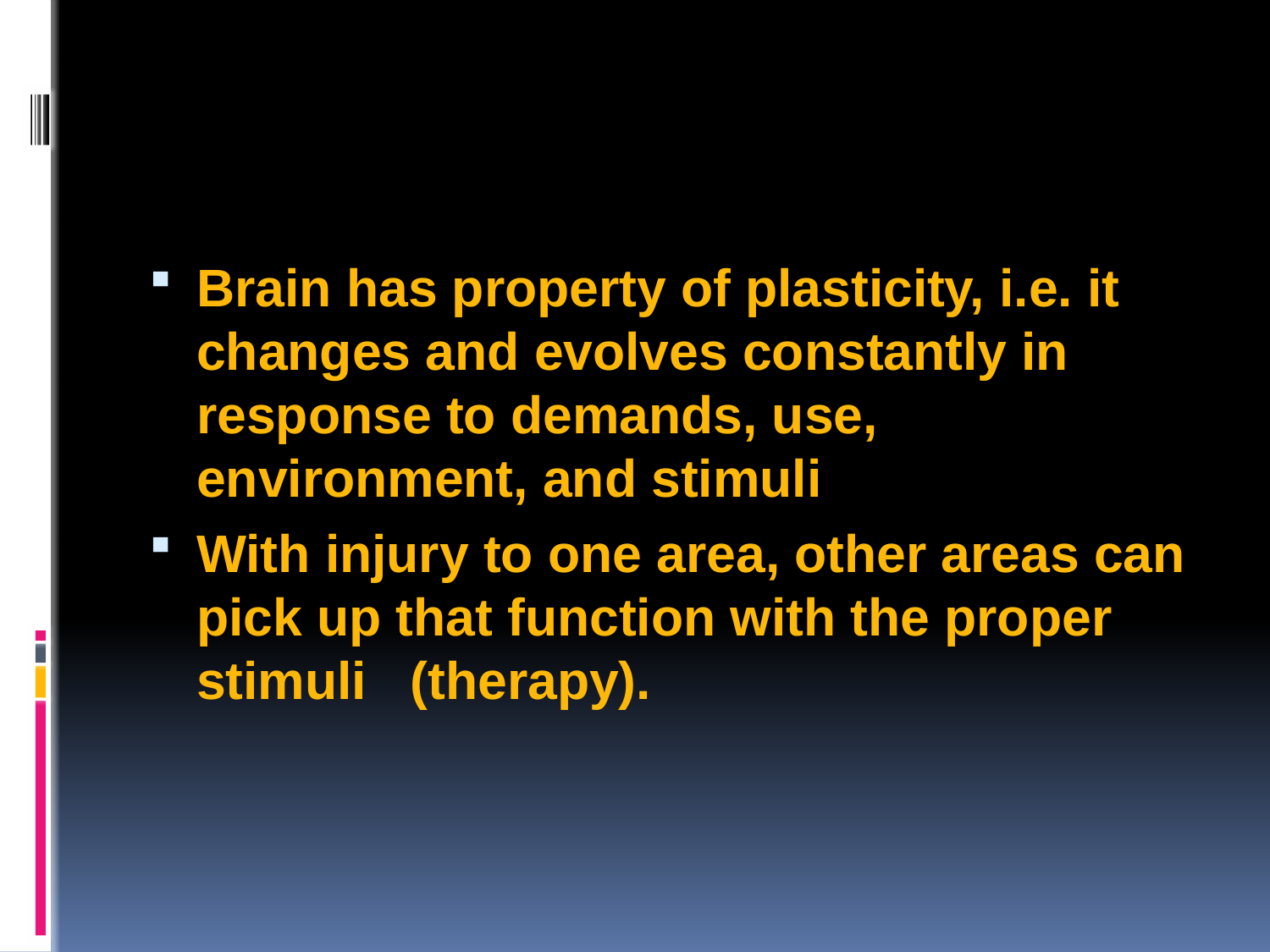

#
Brain has property of plasticity, i.e. it changes and evolves constantly in response to demands, use, environment, and stimuli
With injury to one area, other areas can pick up that function with the proper stimuli   (therapy).